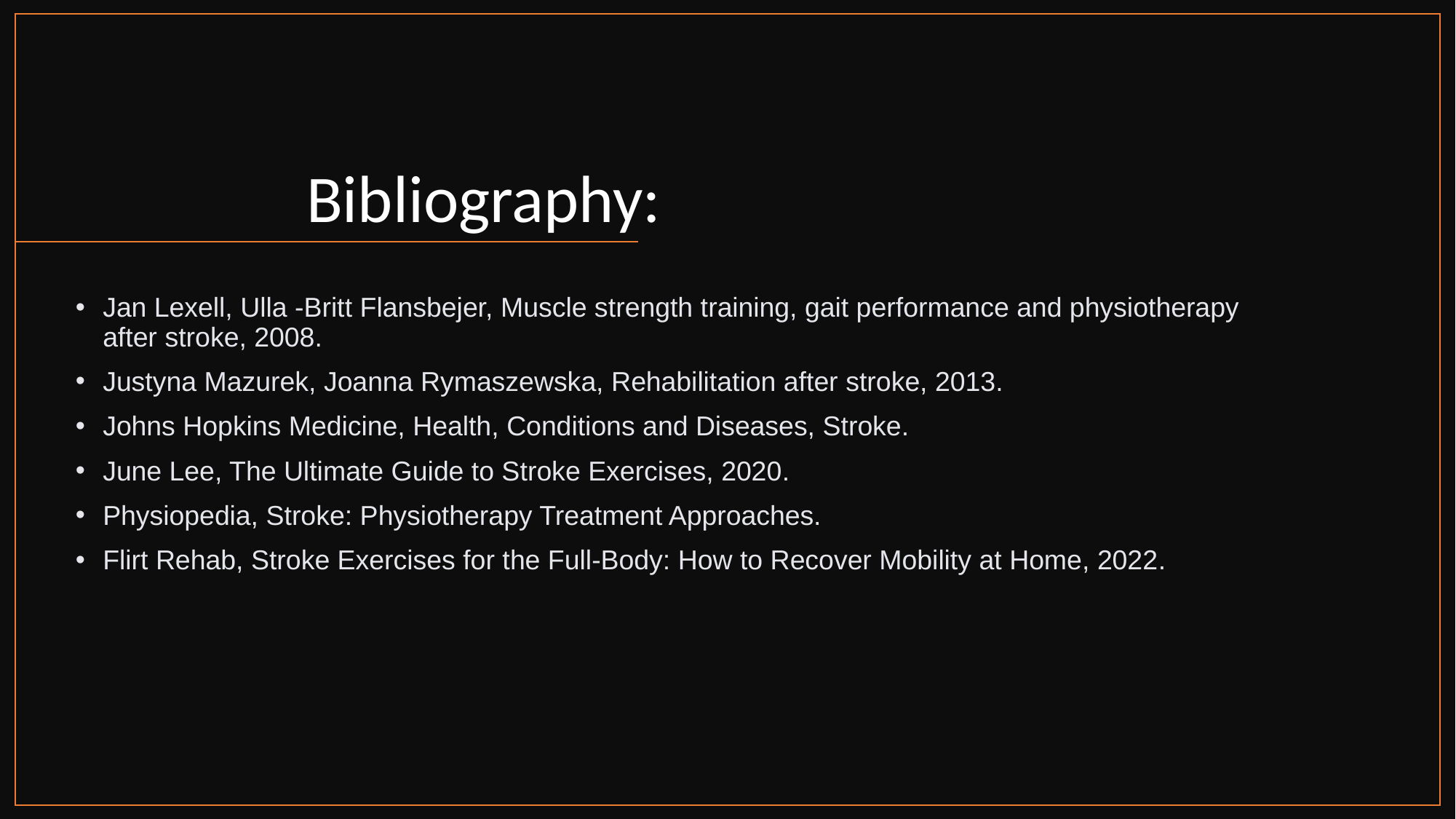

# Bibliography:
Jan Lexell, Ulla -Britt Flansbejer, Muscle strength training, gait performance and physiotherapy after stroke, 2008.
Justyna Mazurek, Joanna Rymaszewska, Rehabilitation after stroke, 2013.
Johns Hopkins Medicine, Health, Conditions and Diseases, Stroke.
June Lee, The Ultimate Guide to Stroke Exercises, 2020.
Physiopedia, Stroke: Physiotherapy Treatment Approaches.
Flirt Rehab, Stroke Exercises for the Full-Body: How to Recover Mobility at Home, 2022.